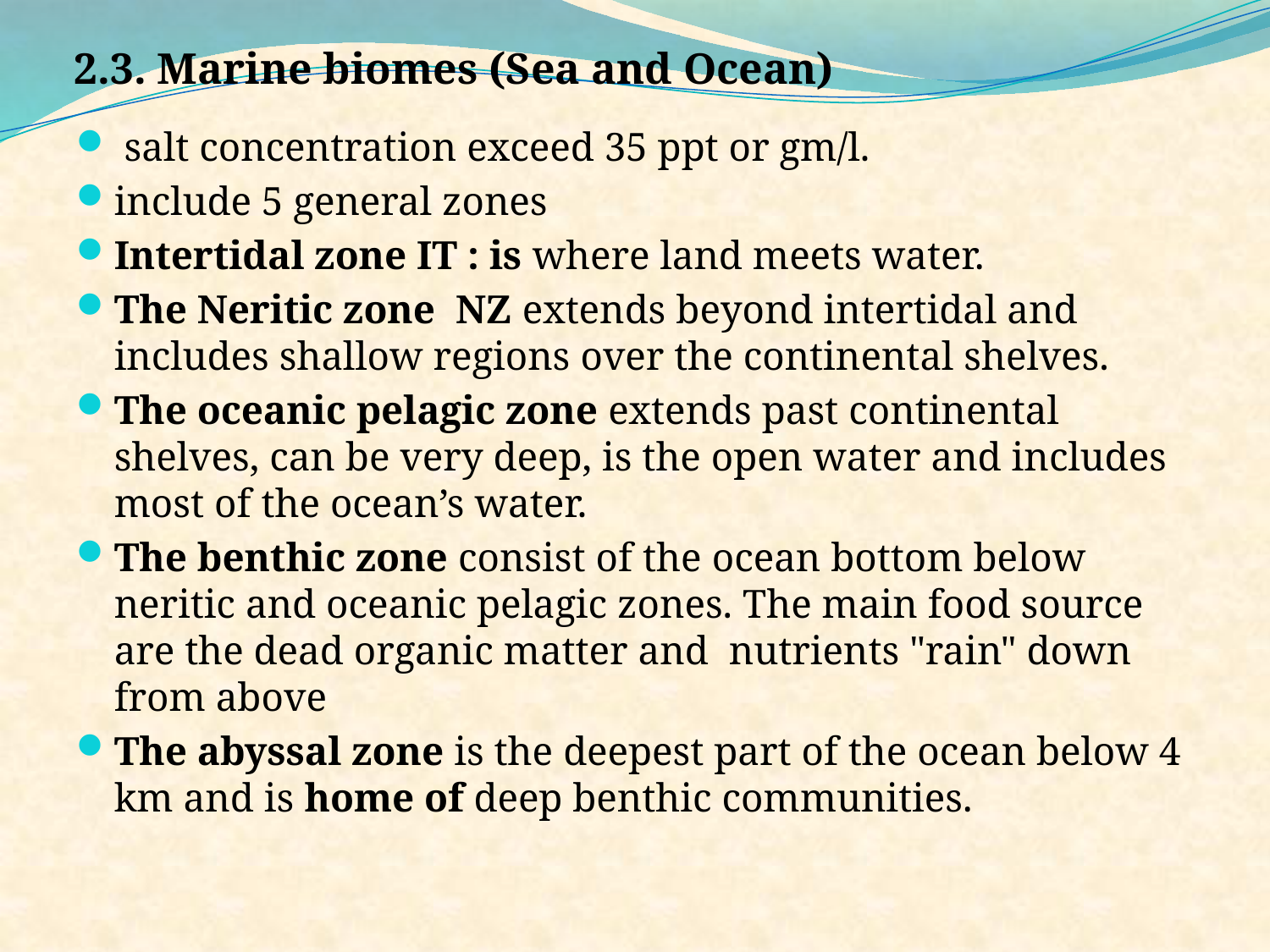

# 2.3. Marine biomes (Sea and Ocean)
 salt concentration exceed 35 ppt or gm/l.
include 5 general zones
Intertidal zone IT : is where land meets water.
The Neritic zone  NZ extends beyond intertidal and includes shallow regions over the continental shelves.
The oceanic pelagic zone extends past continental shelves, can be very deep, is the open water and includes most of the ocean’s water.
The benthic zone consist of the ocean bottom below neritic and oceanic pelagic zones. The main food source  are the dead organic matter and  nutrients "rain" down from above
The abyssal zone is the deepest part of the ocean below 4 km and is home of deep benthic communities.